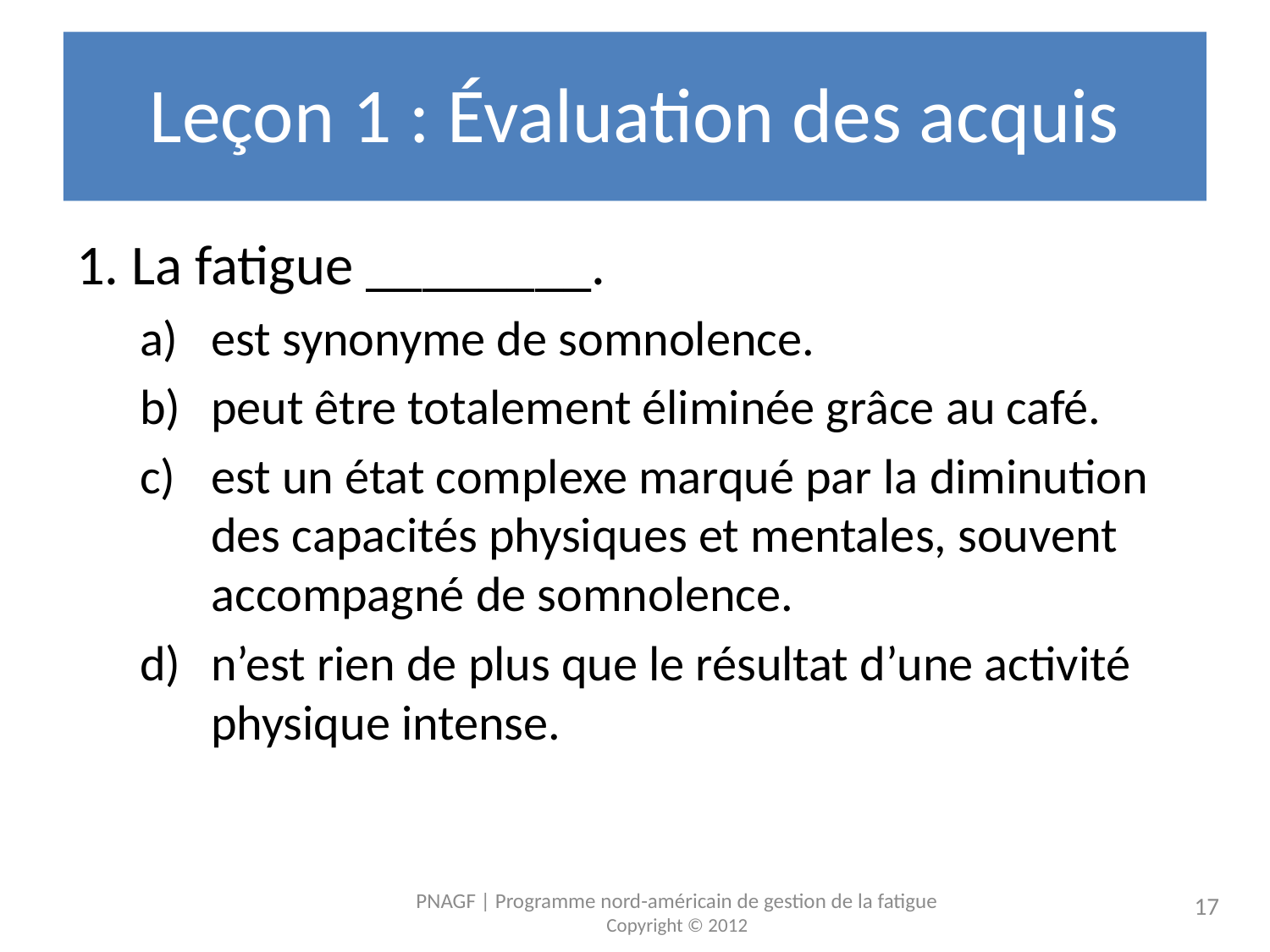

# Leçon 1 : Évaluation des acquis
1. La fatigue ________.
est synonyme de somnolence.
peut être totalement éliminée grâce au café.
est un état complexe marqué par la diminution des capacités physiques et mentales, souvent accompagné de somnolence.
n’est rien de plus que le résultat d’une activité physique intense.